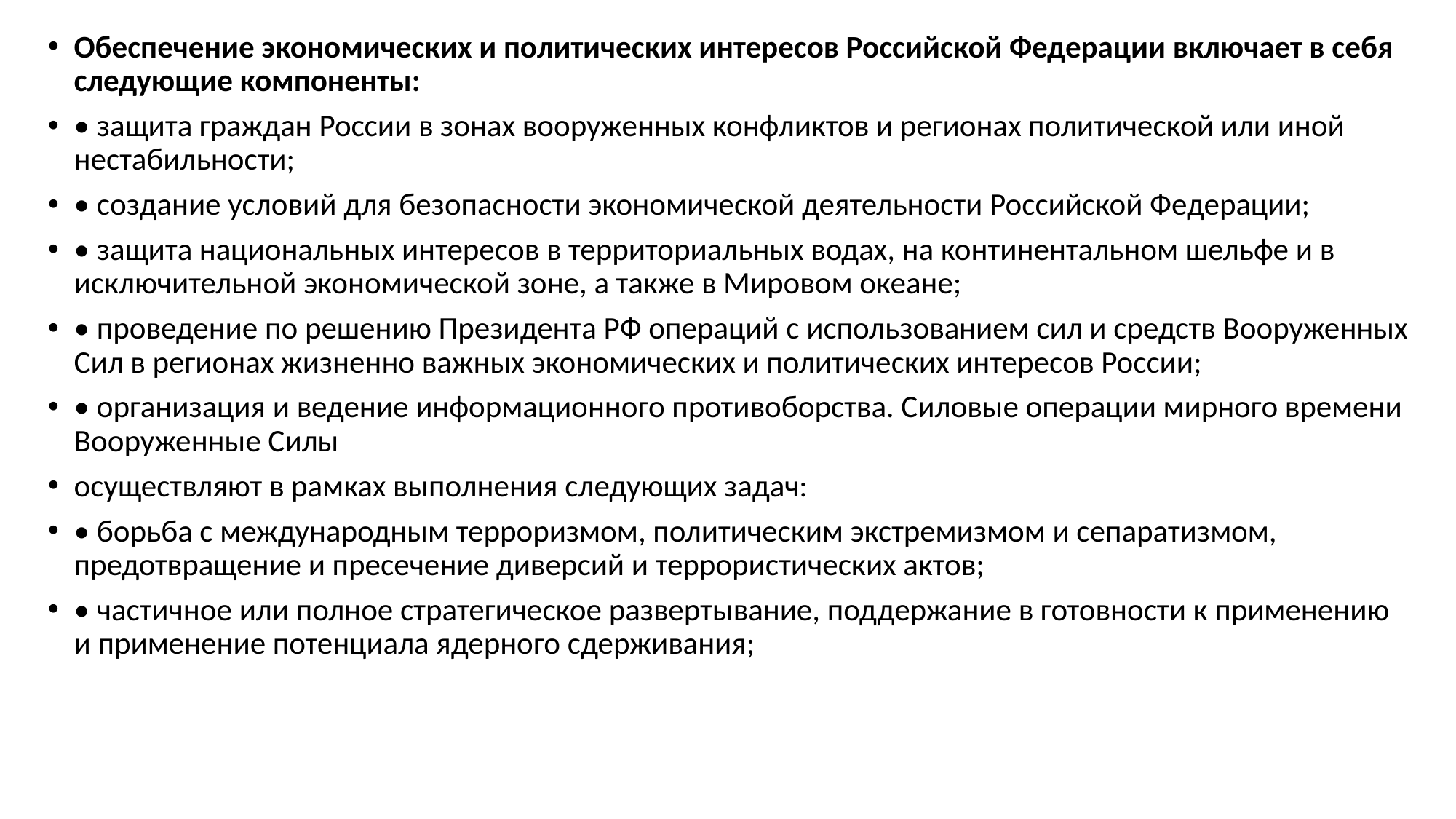

Обеспечение экономических и политических интересов Российской Федерации включает в себя следующие компоненты:
• защита граждан России в зонах вооруженных конфликтов и регионах политической или иной нестабильности;
• создание условий для безопасности экономической деятельности Российской Федерации;
• защита национальных интересов в территориальных водах, на континентальном шельфе и в исключительной экономической зоне, а также в Мировом океане;
• проведение по решению Президента РФ операций с использованием сил и средств Вооруженных Сил в регионах жизненно важных экономических и политических интересов России;
• организация и ведение информационного противоборства. Силовые операции мирного времени Вооруженные Силы
осуществляют в рамках выполнения следующих задач:
• борьба с международным терроризмом, политическим экстремизмом и сепаратизмом, предотвращение и пресечение диверсий и террористических актов;
• частичное или полное стратегическое развертывание, поддержание в готовности к применению и применение потенциала ядерного сдерживания;